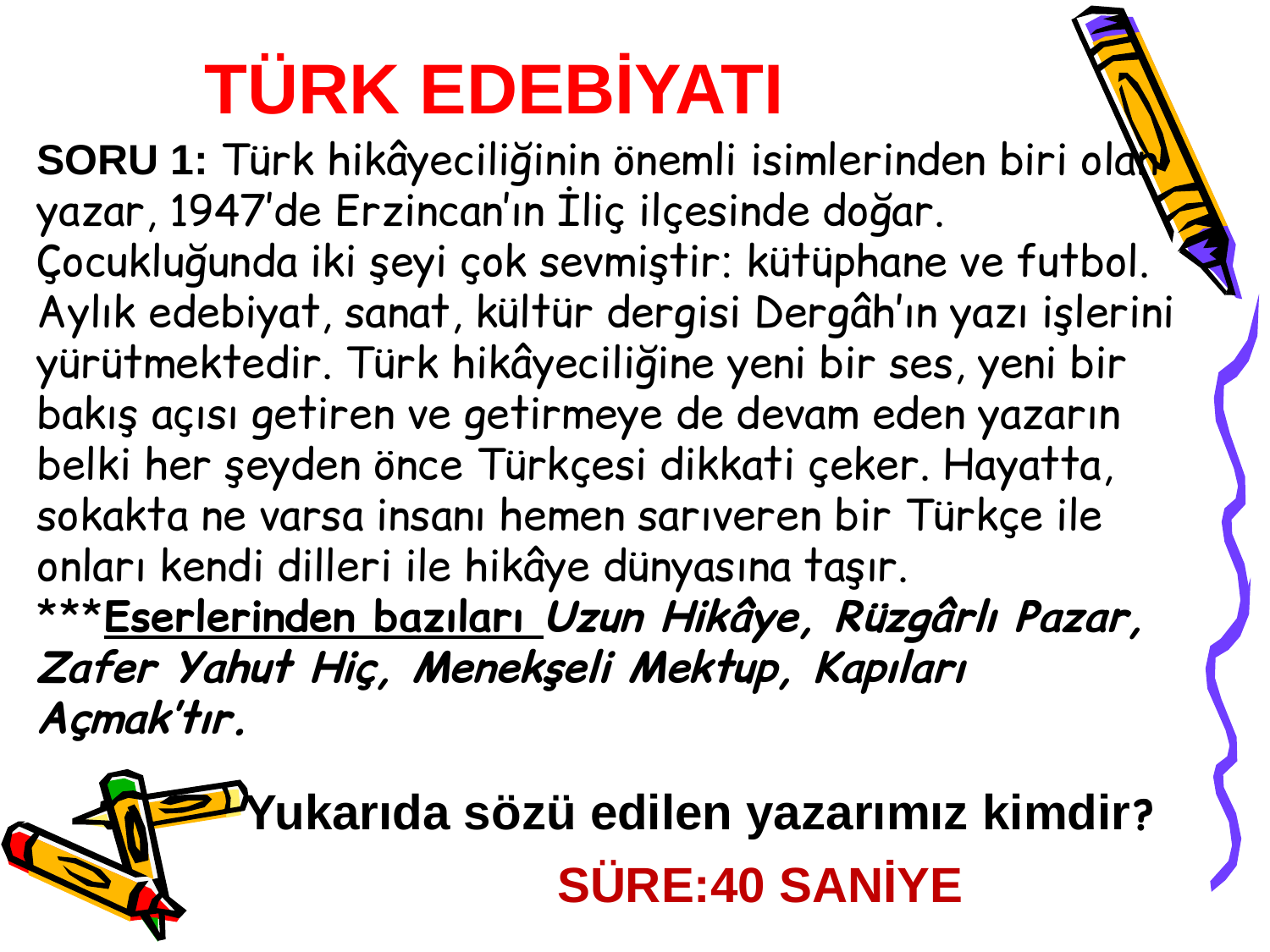

TÜRK EDEBİYATI
SORU 1: Türk hikâyeciliğinin önemli isimlerinden biri olan yazar, 1947’de Erzincan’ın İliç ilçesinde doğar. Çocukluğunda iki şeyi çok sevmiştir: kütüphane ve futbol. Aylık edebiyat, sanat, kültür dergisi Dergâh’ın yazı işlerini yürütmektedir. Türk hikâyeciliğine yeni bir ses, yeni bir bakış açısı getiren ve getirmeye de devam eden yazarın belki her şeyden önce Türkçesi dikkati çeker. Hayatta, sokakta ne varsa insanı hemen sarıveren bir Türkçe ile onları kendi dilleri ile hikâye dünyasına taşır.
***Eserlerinden bazıları Uzun Hikâye, Rüzgârlı Pazar, Zafer Yahut Hiç, Menekşeli Mektup, Kapıları Açmak’tır.

Yukarıda sözü edilen yazarımız kimdir?
SÜRE:40 SANİYE